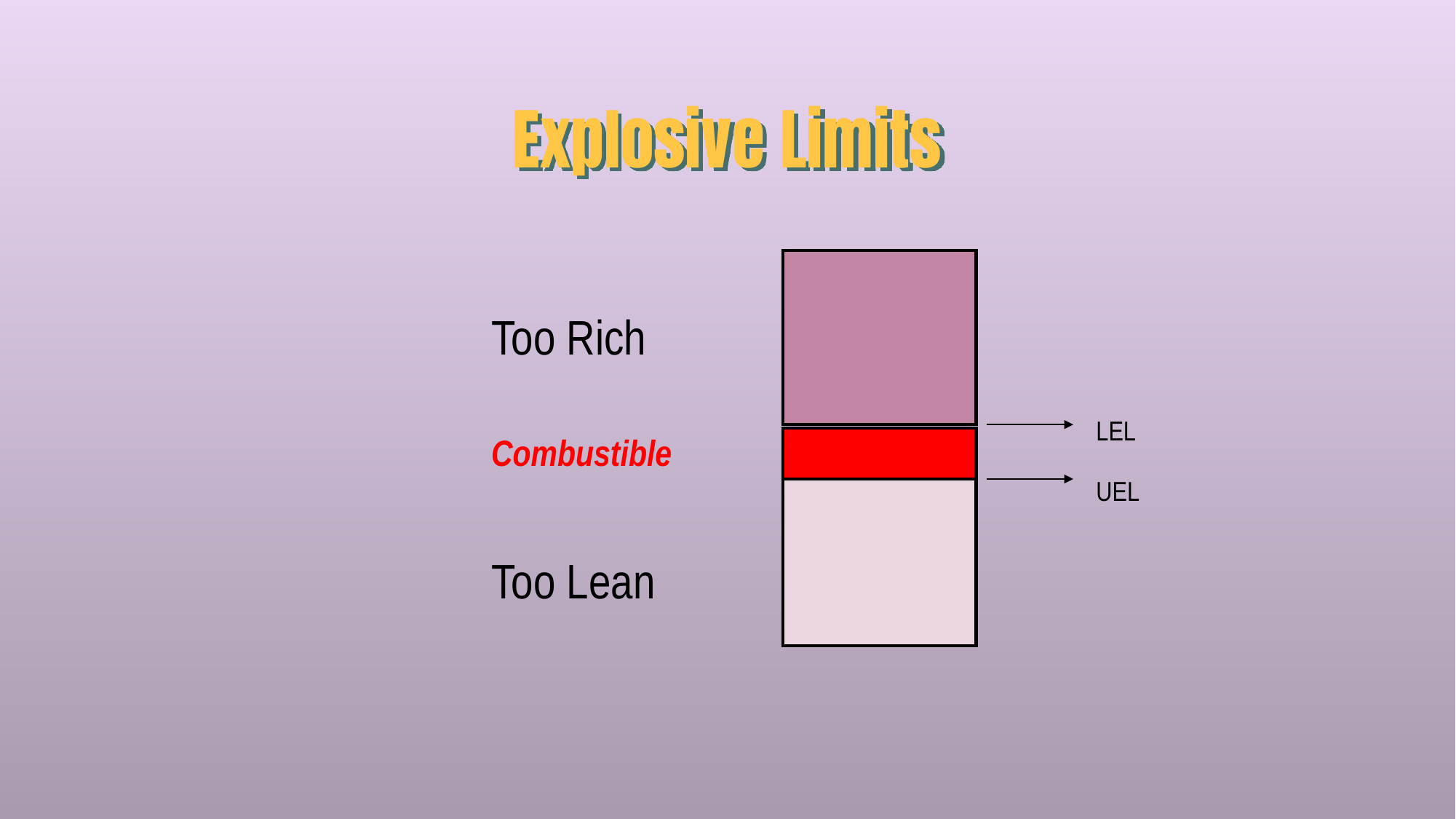

# Explosive Limits

Too Rich
LEL
Combustible

UEL

Too Lean